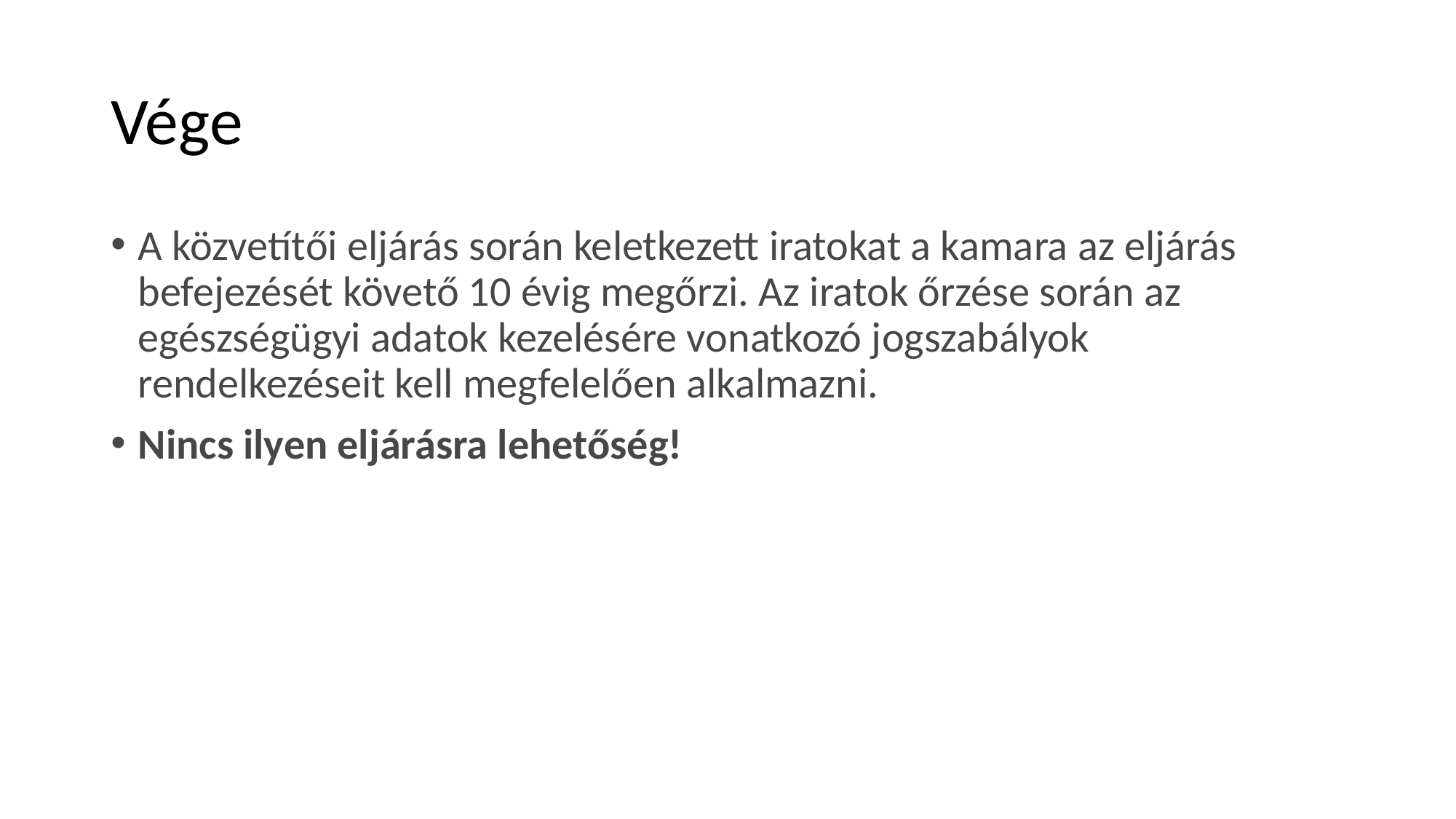

# Vége
A közvetítői eljárás során keletkezett iratokat a kamara az eljárás befejezését követő 10 évig megőrzi. Az iratok őrzése során az egészségügyi adatok kezelésére vonatkozó jogszabályok rendelkezéseit kell megfelelően alkalmazni.
Nincs ilyen eljárásra lehetőség!